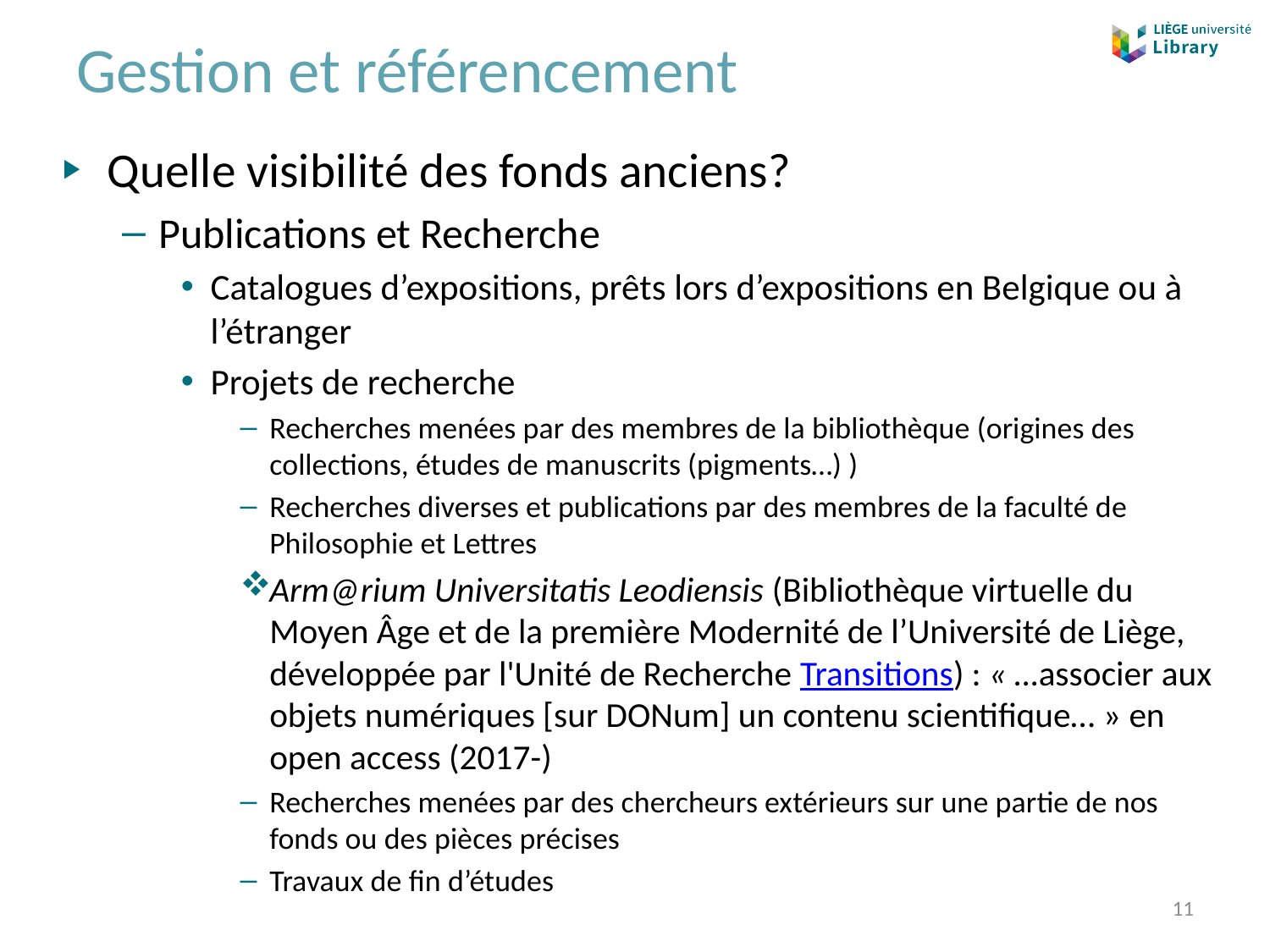

# Gestion et référencement
Quelle visibilité des fonds anciens?
Publications et Recherche
Catalogues d’expositions, prêts lors d’expositions en Belgique ou à l’étranger
Projets de recherche
Recherches menées par des membres de la bibliothèque (origines des collections, études de manuscrits (pigments…) )
Recherches diverses et publications par des membres de la faculté de Philosophie et Lettres
Arm@rium Universitatis Leodiensis (Bibliothèque virtuelle du Moyen Âge et de la première Modernité de l’Université de Liège, développée par l'Unité de Recherche Transitions) : « …associer aux objets numériques [sur DONum] un contenu scientifique… » en open access (2017-)
Recherches menées par des chercheurs extérieurs sur une partie de nos fonds ou des pièces précises
Travaux de fin d’études

11